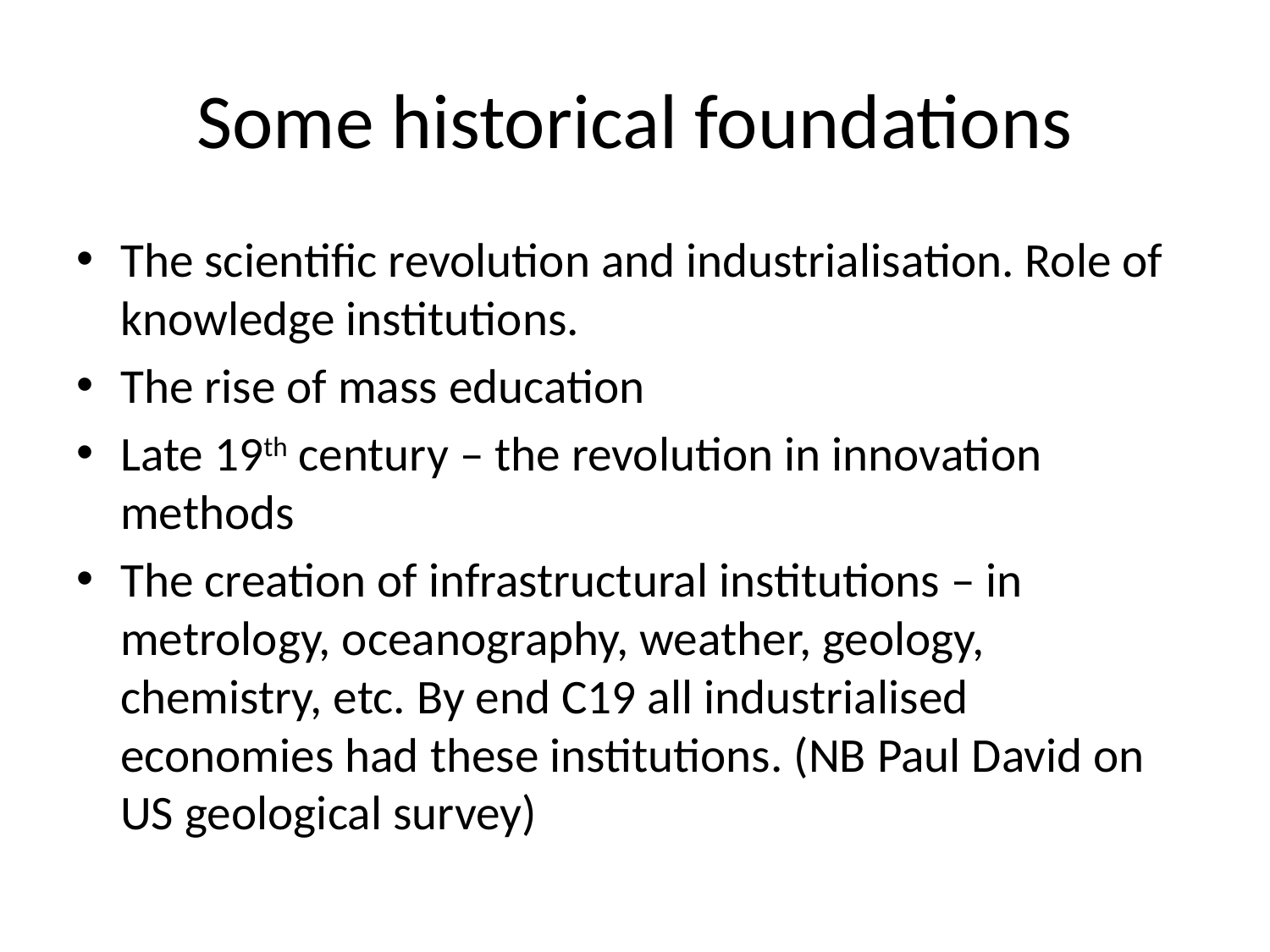

# Some historical foundations
The scientific revolution and industrialisation. Role of knowledge institutions.
The rise of mass education
Late 19th century – the revolution in innovation methods
The creation of infrastructural institutions – in metrology, oceanography, weather, geology, chemistry, etc. By end C19 all industrialised economies had these institutions. (NB Paul David on US geological survey)